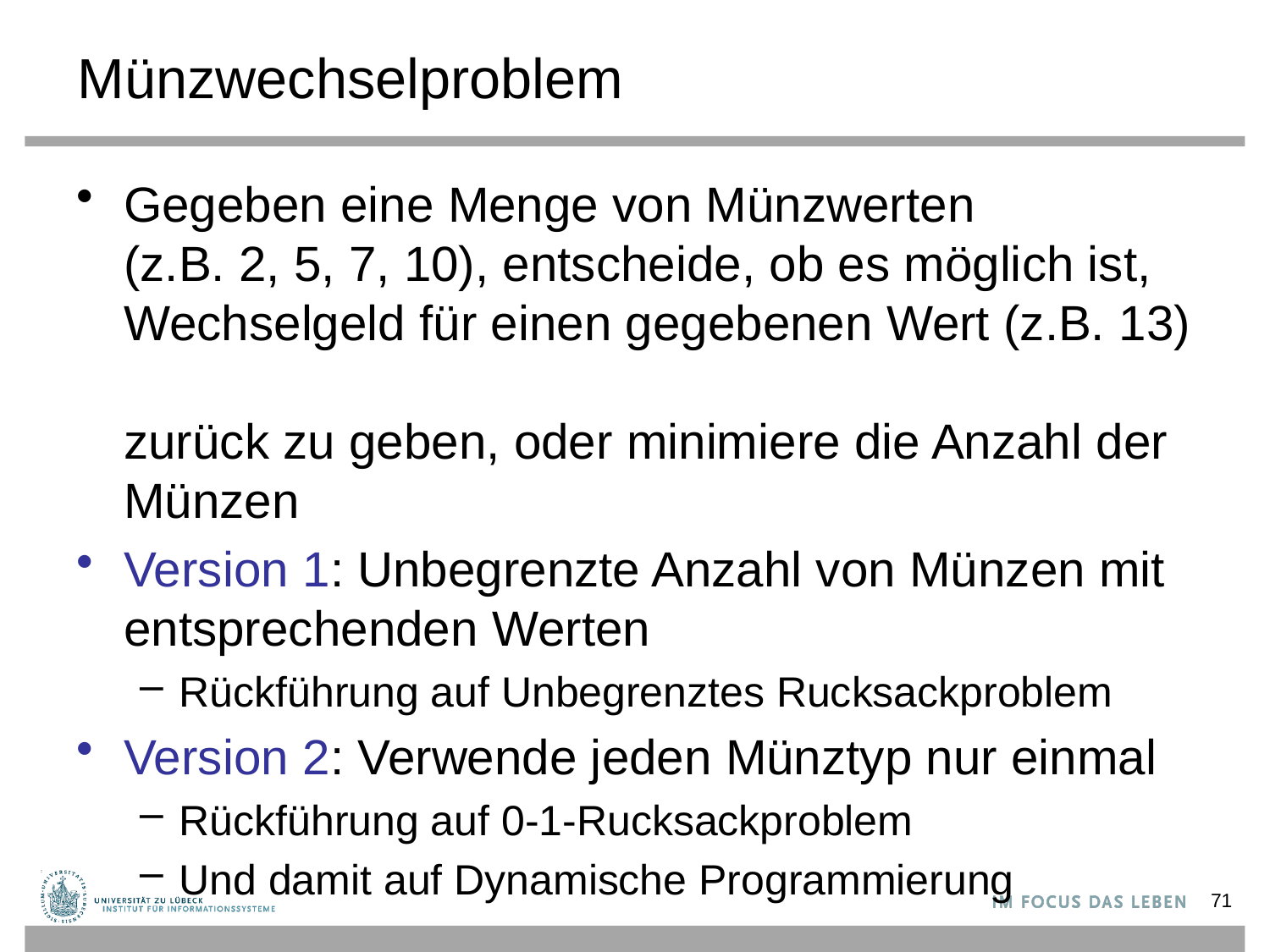

# Münzwechselproblem
Gegeben eine Menge von Münzwerten
(z.B. 2, 5, 7, 10), entscheide, ob es möglich ist, Wechselgeld für einen gegebenen Wert (z.B. 13)
zurück zu geben, oder minimiere die Anzahl der Münzen
Version 1: Unbegrenzte Anzahl von Münzen mit entsprechenden Werten
Rückführung auf Unbegrenztes Rucksackproblem
Version 2: Verwende jeden Münztyp nur einmal
Rückführung auf 0-1-Rucksackproblem
Und damit auf Dynamische Programmierung

71